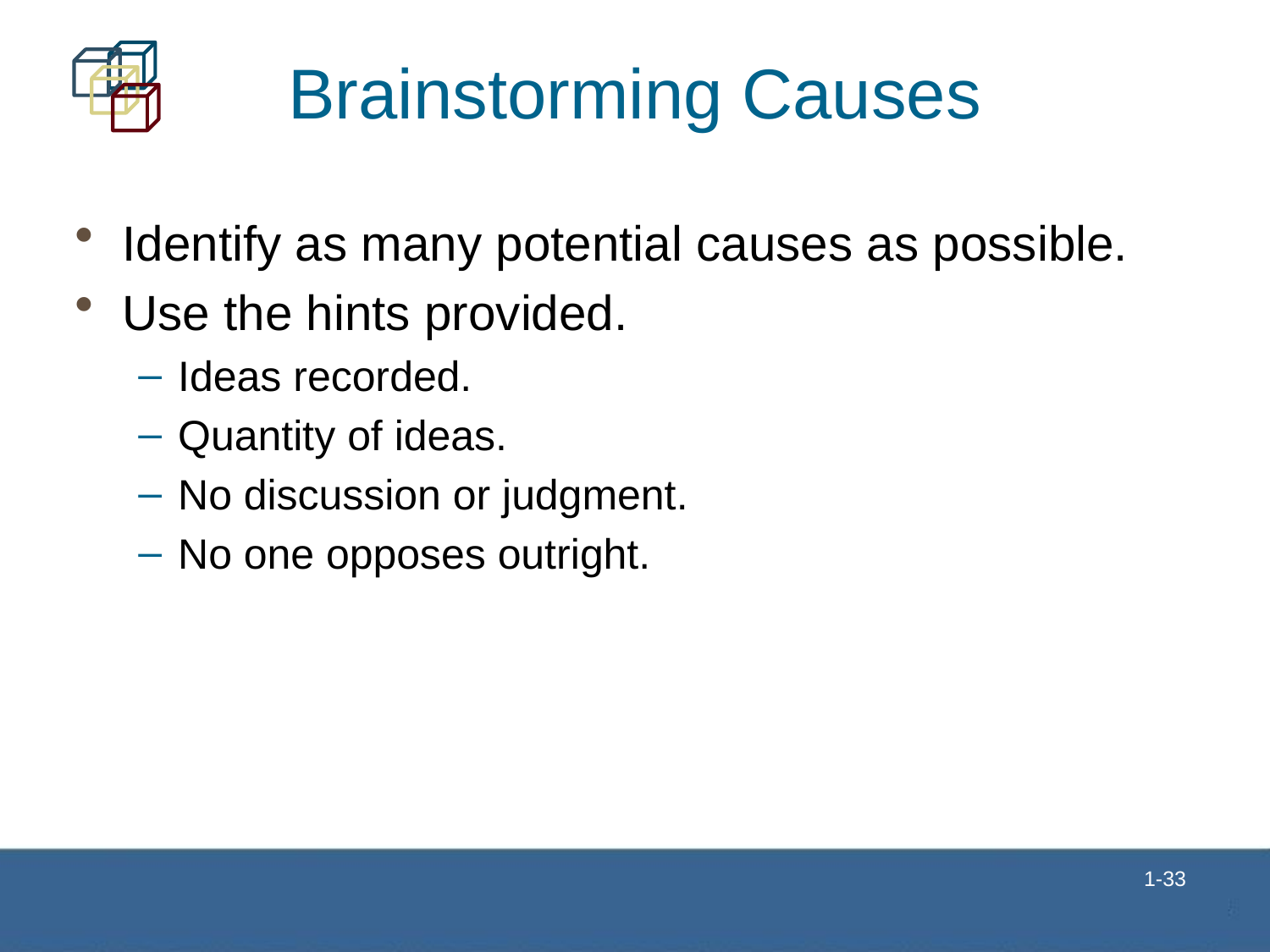

# Brainstorming Causes
Identify as many potential causes as possible.
Use the hints provided.
Ideas recorded.
Quantity of ideas.
No discussion or judgment.
No one opposes outright.

 1-33